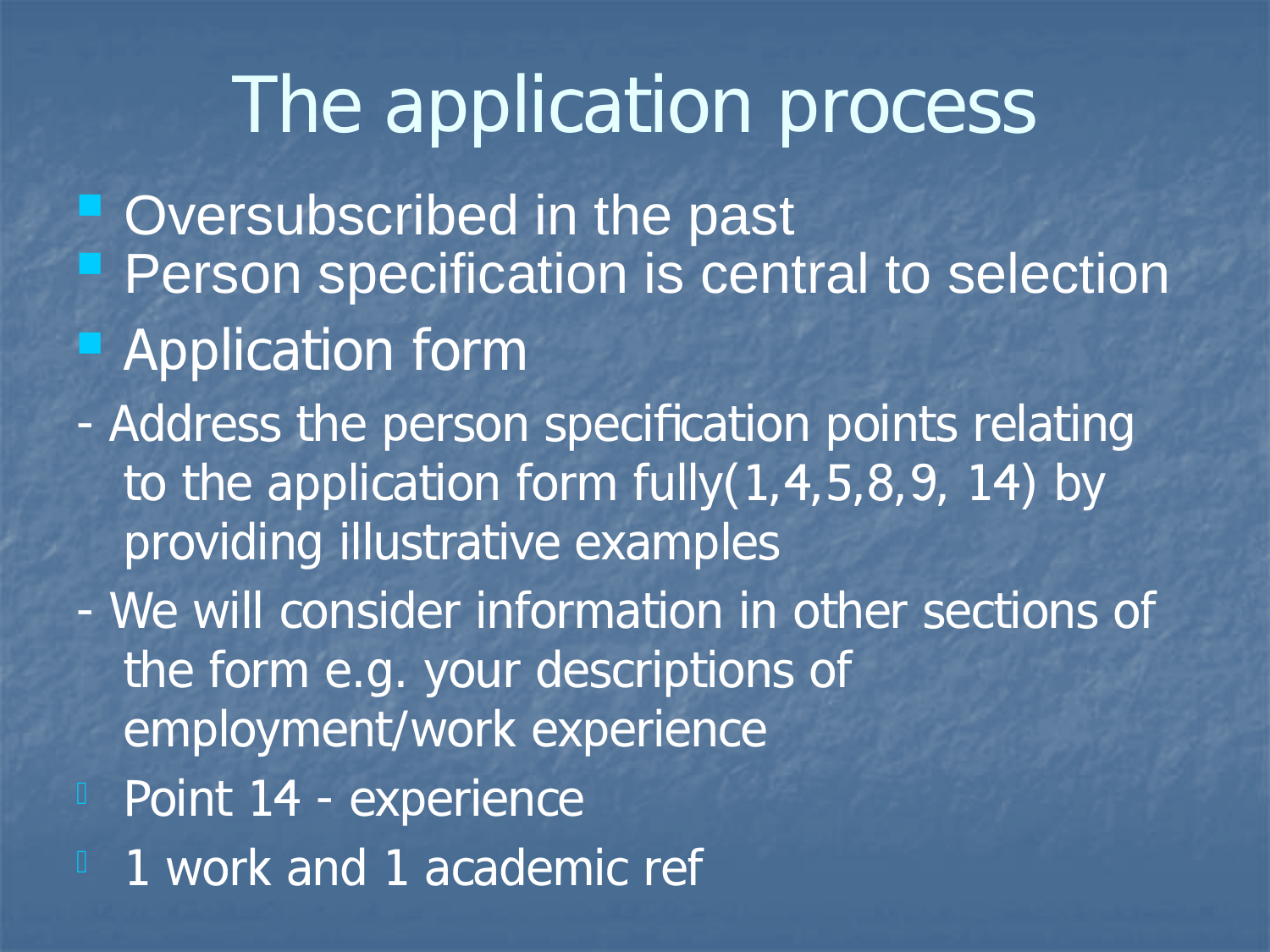

# The application process
Oversubscribed in the past
Person specification is central to selection
Application form
- Address the person specification points relating to the application form fully(1,4,5,8,9, 14) by providing illustrative examples
- We will consider information in other sections of the form e.g. your descriptions of employment/work experience
Point 14 - experience
1 work and 1 academic ref